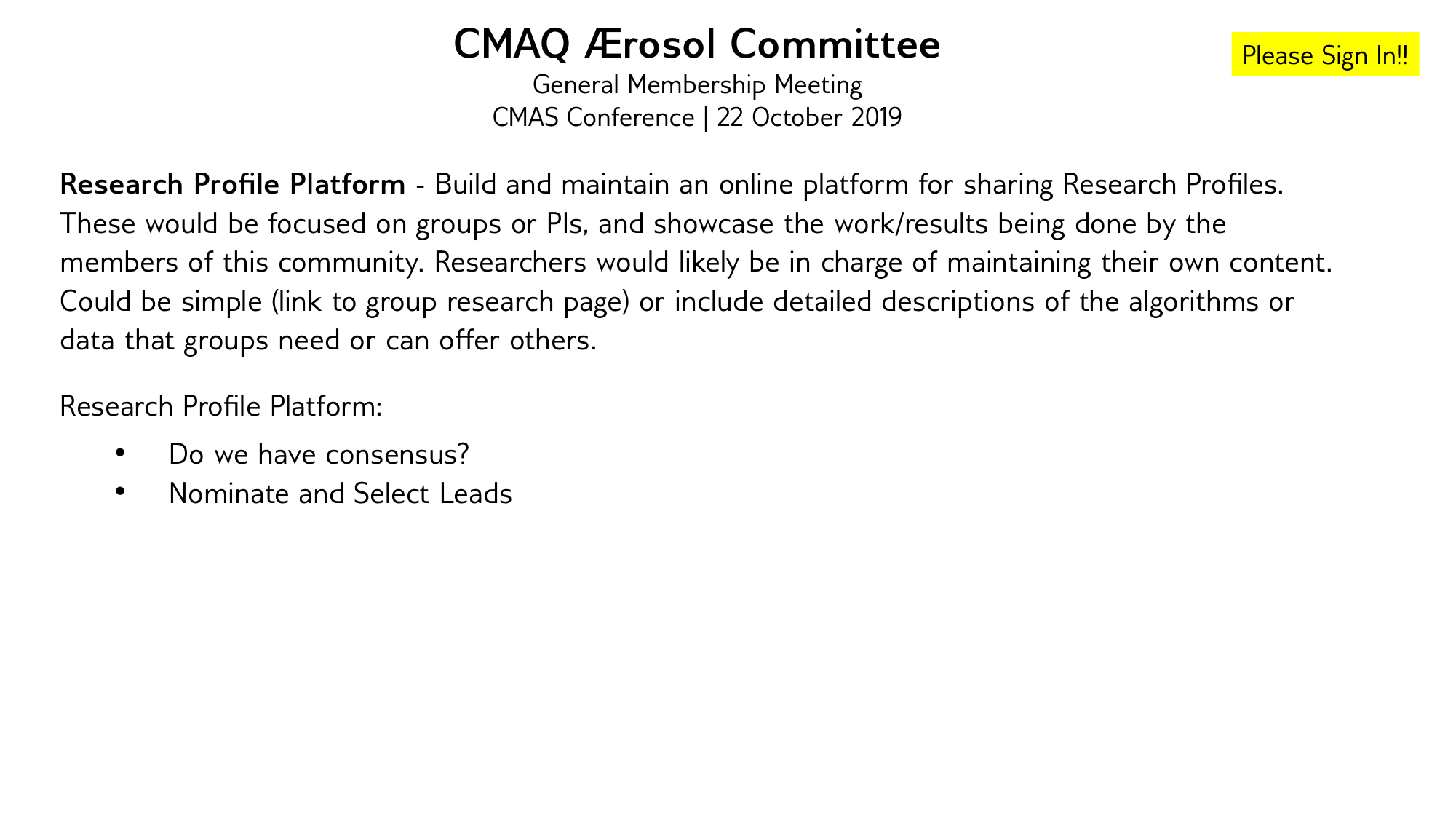

CMAQ Aerosol Committee
General Membership Meeting
CMAS Conference | 22 October 2019
Please Sign In!!
Research Profile Platform - Build and maintain an online platform for sharing Research Profiles. These would be focused on groups or PIs, and showcase the work/results being done by the members of this community. Researchers would likely be in charge of maintaining their own content. Could be simple (link to group research page) or include detailed descriptions of the algorithms or data that groups need or can offer others.
Research Profile Platform:
Do we have consensus?
Nominate and Select Leads